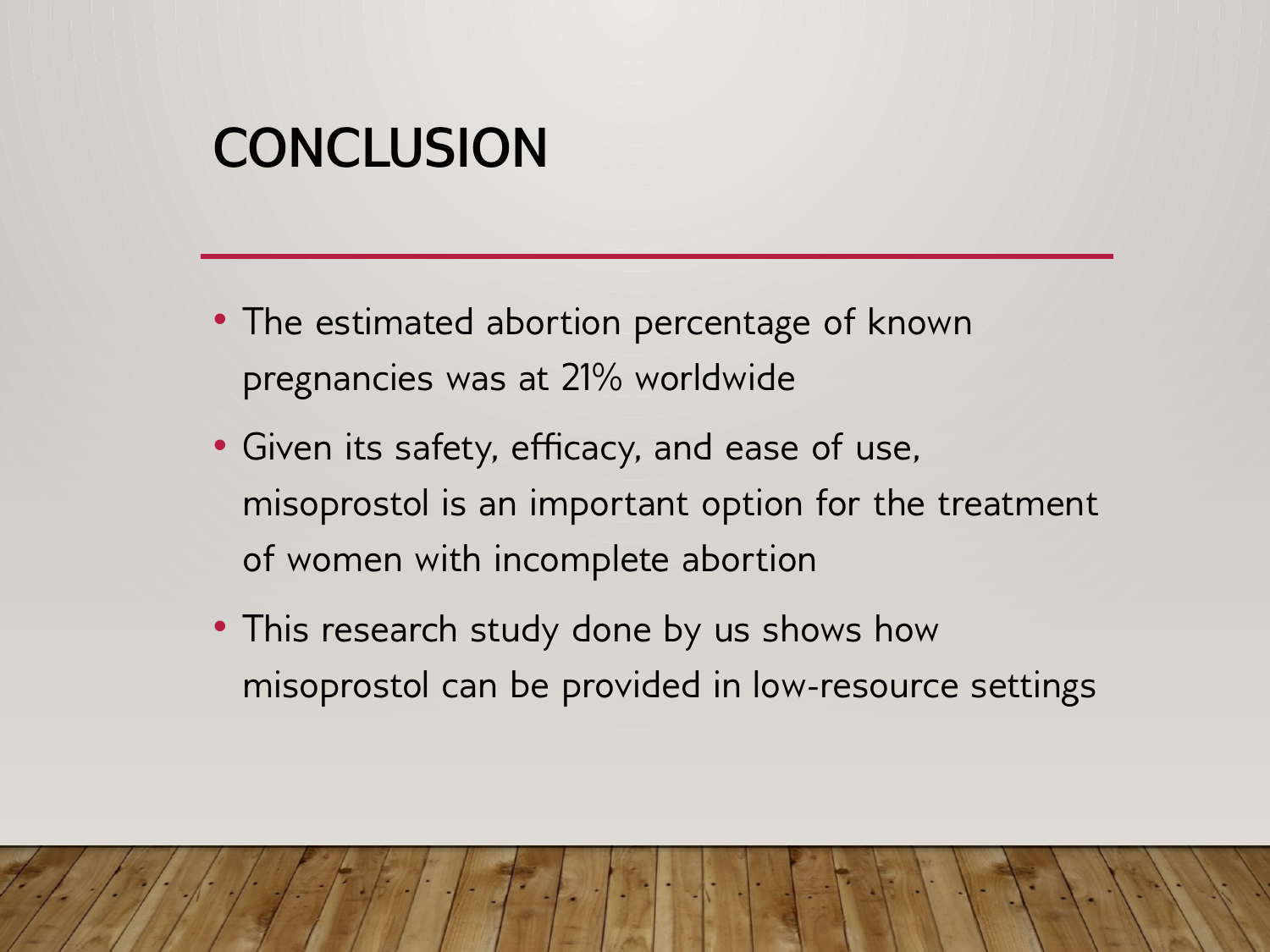

# CONCLUSION
The estimated abortion percentage of known pregnancies was at 21% worldwide
Given its safety, efficacy, and ease of use, misoprostol is an important option for the treatment of women with incomplete abortion
This research study done by us shows how misoprostol can be provided in low-resource settings